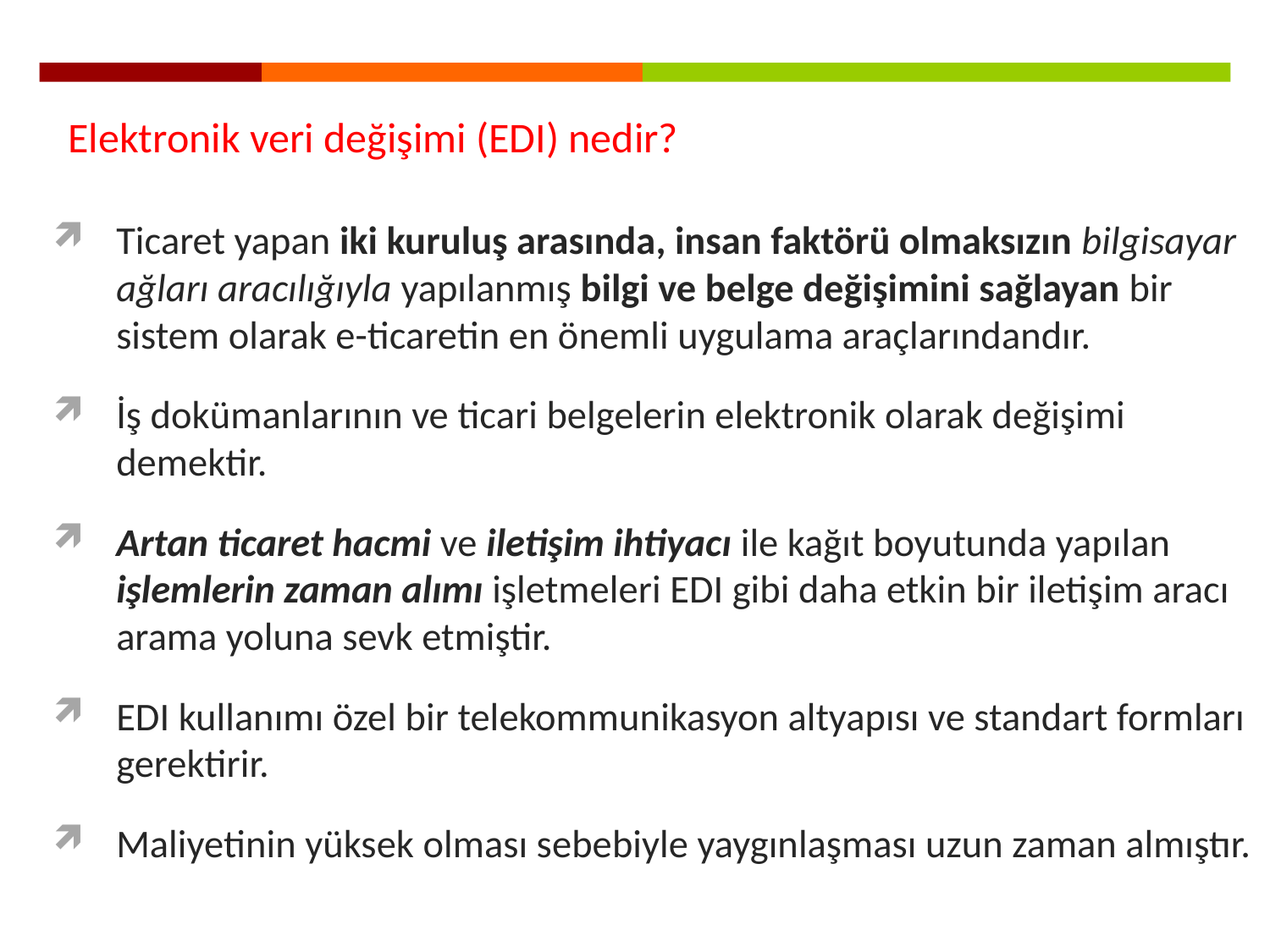

Elektronik veri değişimi (EDI) nedir?

Ticaret yapan iki kuruluş arasında, insan faktörü olmaksızın bilgisayar ağları aracılığıyla yapılanmış bilgi ve belge değişimini sağlayan bir sistem olarak e-ticaretin en önemli uygulama araçlarındandır.
İş dokümanlarının ve ticari belgelerin elektronik olarak değişimi demektir.
Artan ticaret hacmi ve iletişim ihtiyacı ile kağıt boyutunda yapılan işlemlerin zaman alımı işletmeleri EDI gibi daha etkin bir iletişim aracı arama yoluna sevk etmiştir.
EDI kullanımı özel bir telekommunikasyon altyapısı ve standart formları gerektirir.
Maliyetinin yüksek olması sebebiyle yaygınlaşması uzun zaman almıştır.